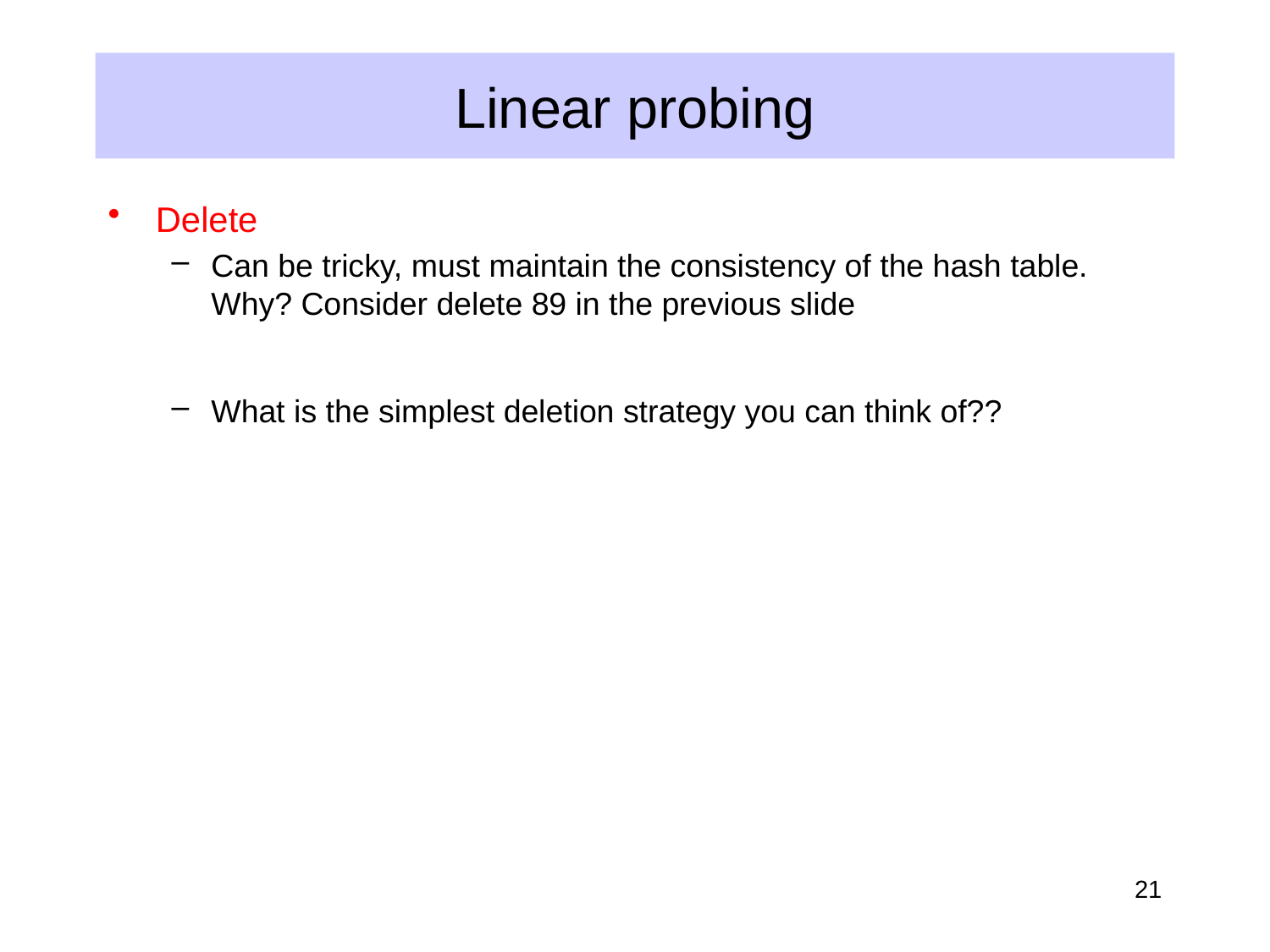

# Linear probing
Delete
Can be tricky, must maintain the consistency of the hash table. Why? Consider delete 89 in the previous slide

What is the simplest deletion strategy you can think of??

21